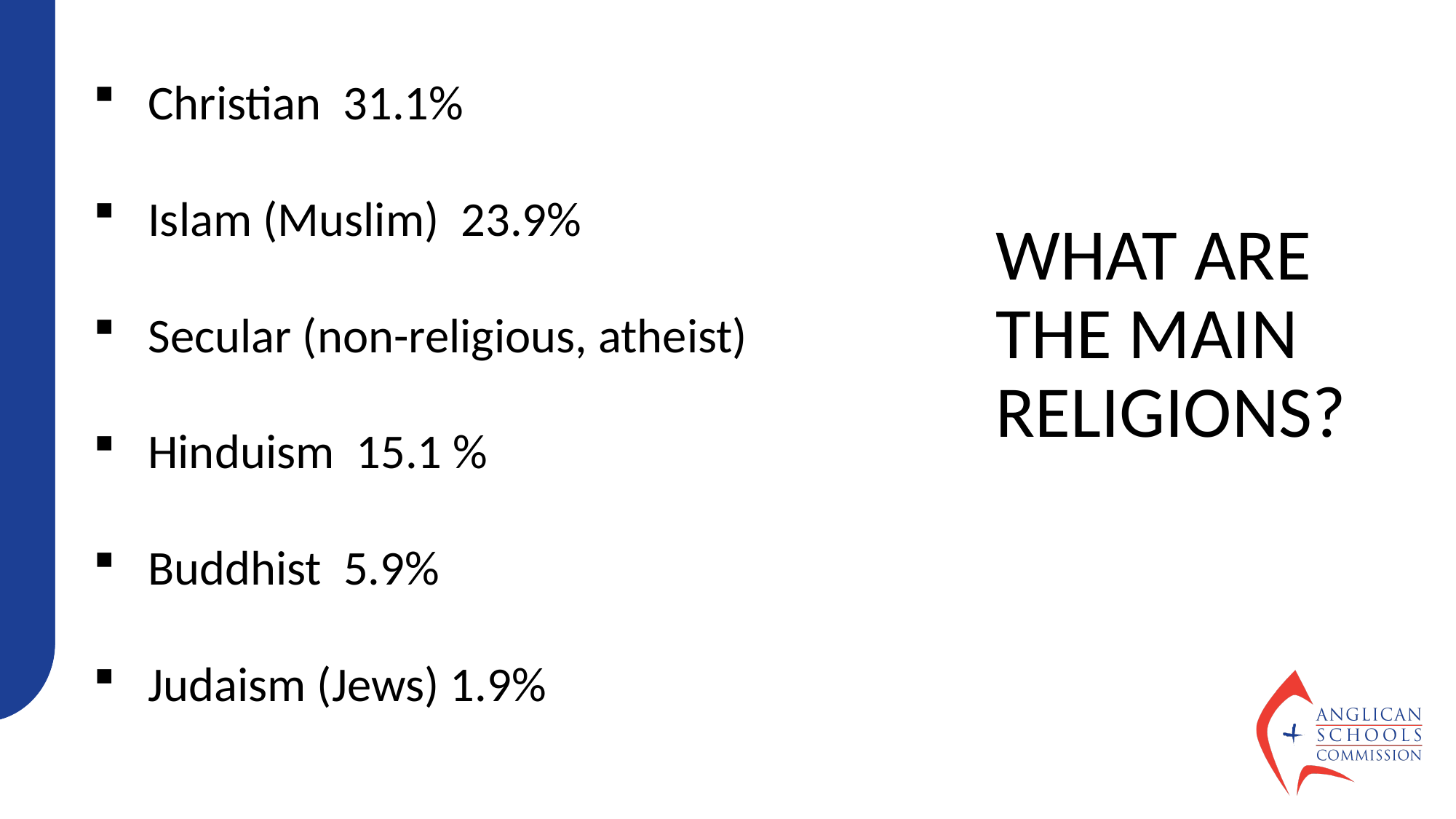

Christian  31.1%

Islam (Muslim)  23.9%

Secular (non-religious, atheist)

Hinduism  15.1 %

Buddhist  5.9%

Judaism (Jews) 1.9%

Christianity 31.1%

Islam  24.9%

secular (atheist, non-religious,)  15.2%

Hinduism  14.9%

Buddhism  5.6%

Judaism (Jews)  0.2%

What are the main religions?
Pew Research Centre, 2023